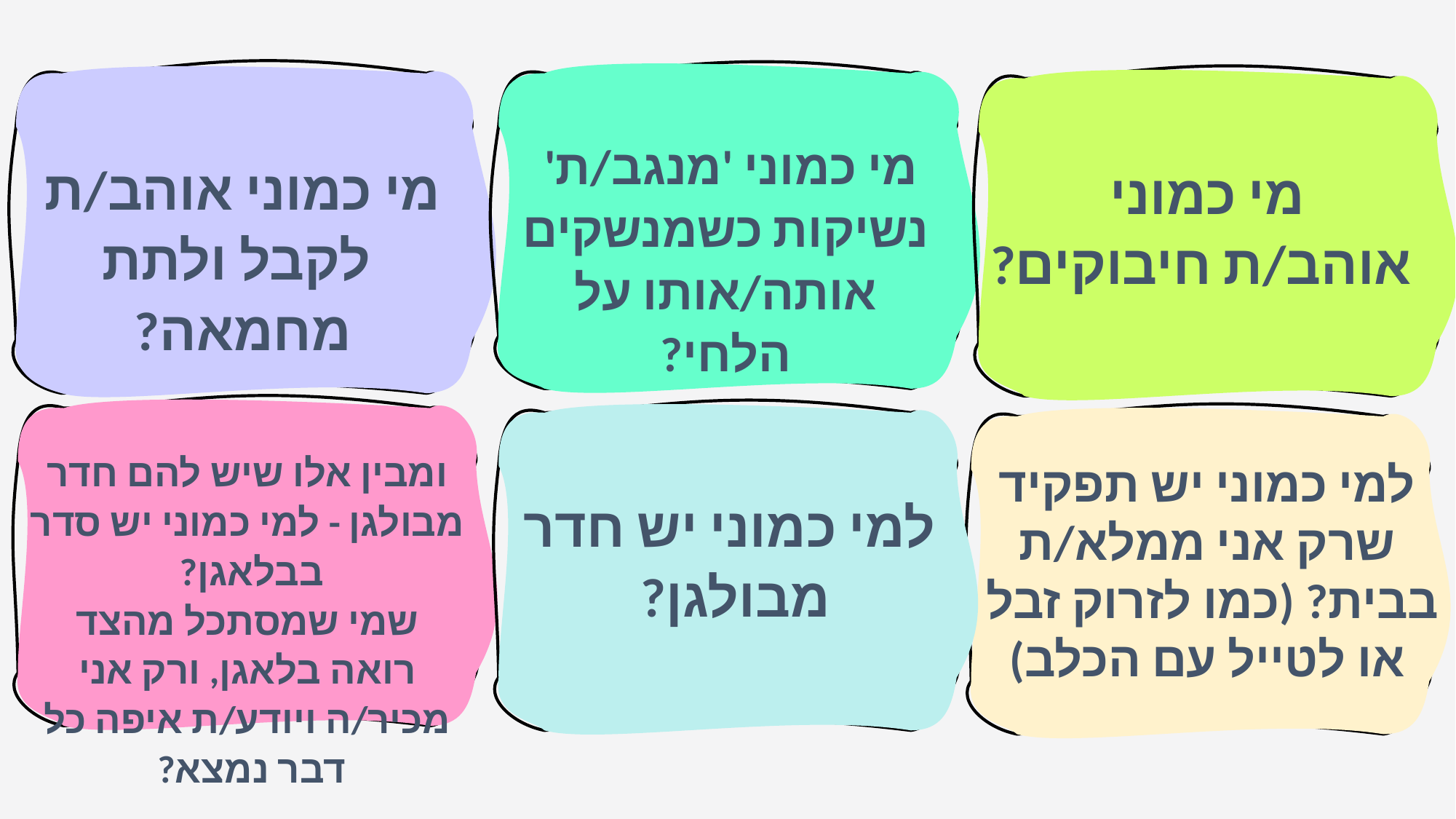

מי כמוני 'מנגב/ת'
נשיקות כשמנשקים
אותה/אותו על הלחי?
מי כמוני אוהב/ת
לקבל ולתת מחמאה?
מי כמוני
אוהב/ת חיבוקים?

ומבין אלו שיש להם חדר מבולגן - למי כמוני יש סדר בבלאגן?
שמי שמסתכל מהצד רואה בלאגן, ורק אני מכיר/ה ויודע/ת איפה כל דבר נמצא?
למי כמוני יש תפקיד
שרק אני ממלא/ת בבית? (כמו לזרוק זבל
או לטייל עם הכלב)
למי כמוני יש חדר מבולגן?